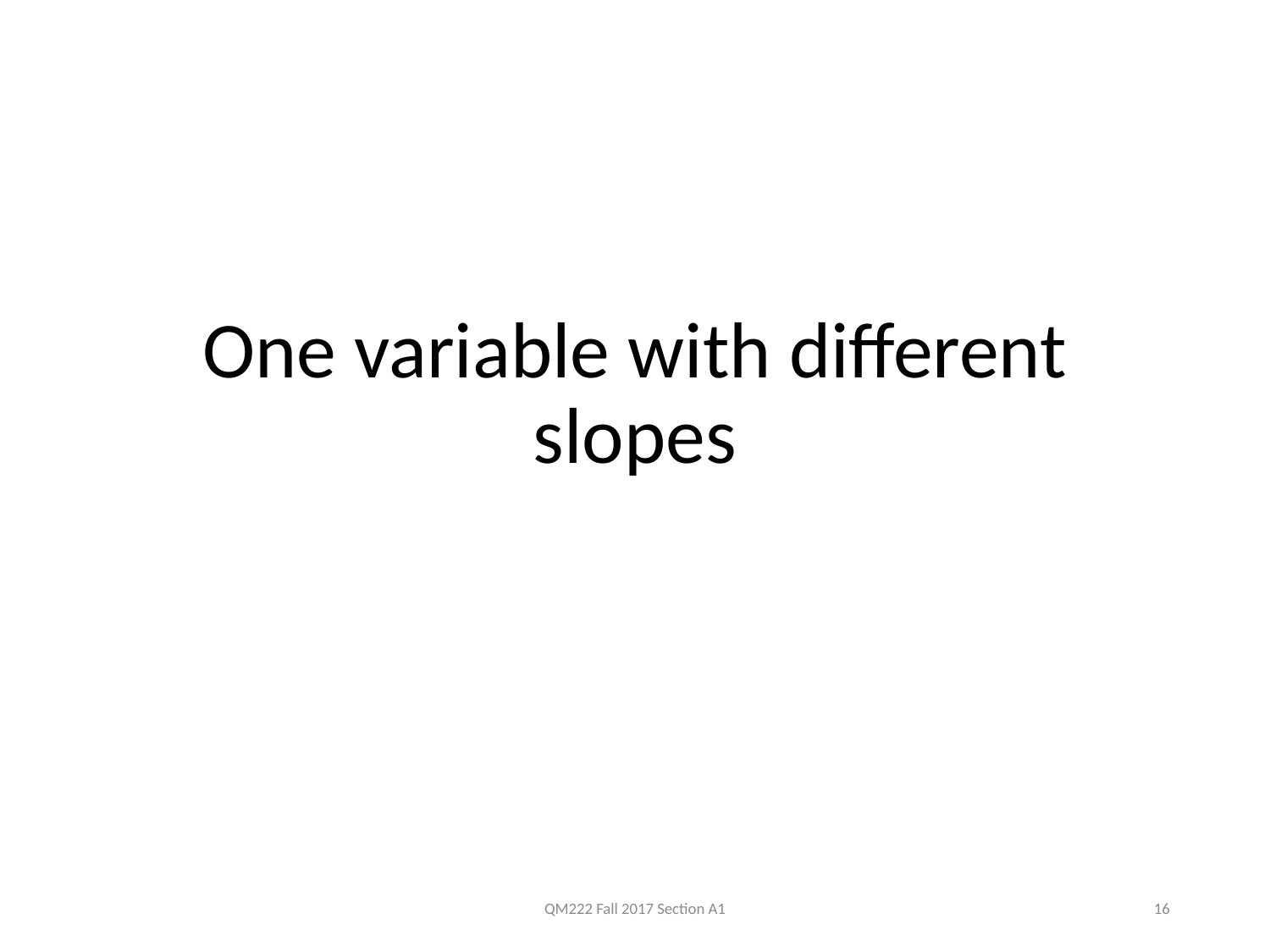

# One variable with different slopes

QM222 Fall 2017 Section A1
16